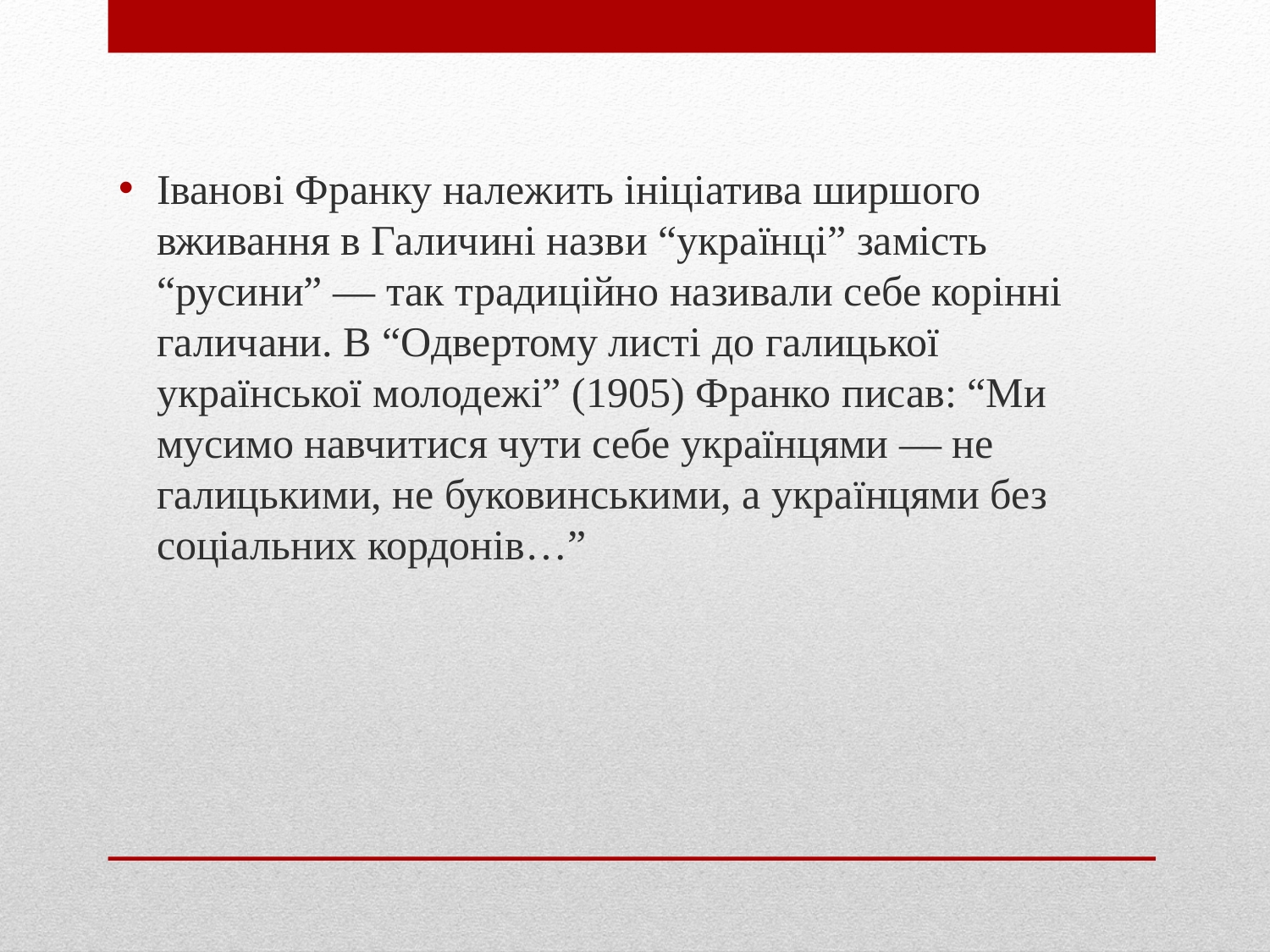

Іванові Франку належить ініціатива ширшого вживання в Галичині назви “українці” замість “русини” — так традиційно називали себе корінні галичани. В “Одвертому листі до галицької української молодежі” (1905) Франко писав: “Ми мусимо навчитися чути себе українцями — не галицькими, не буковинськими, а українцями без соціальних кордонів…”
#